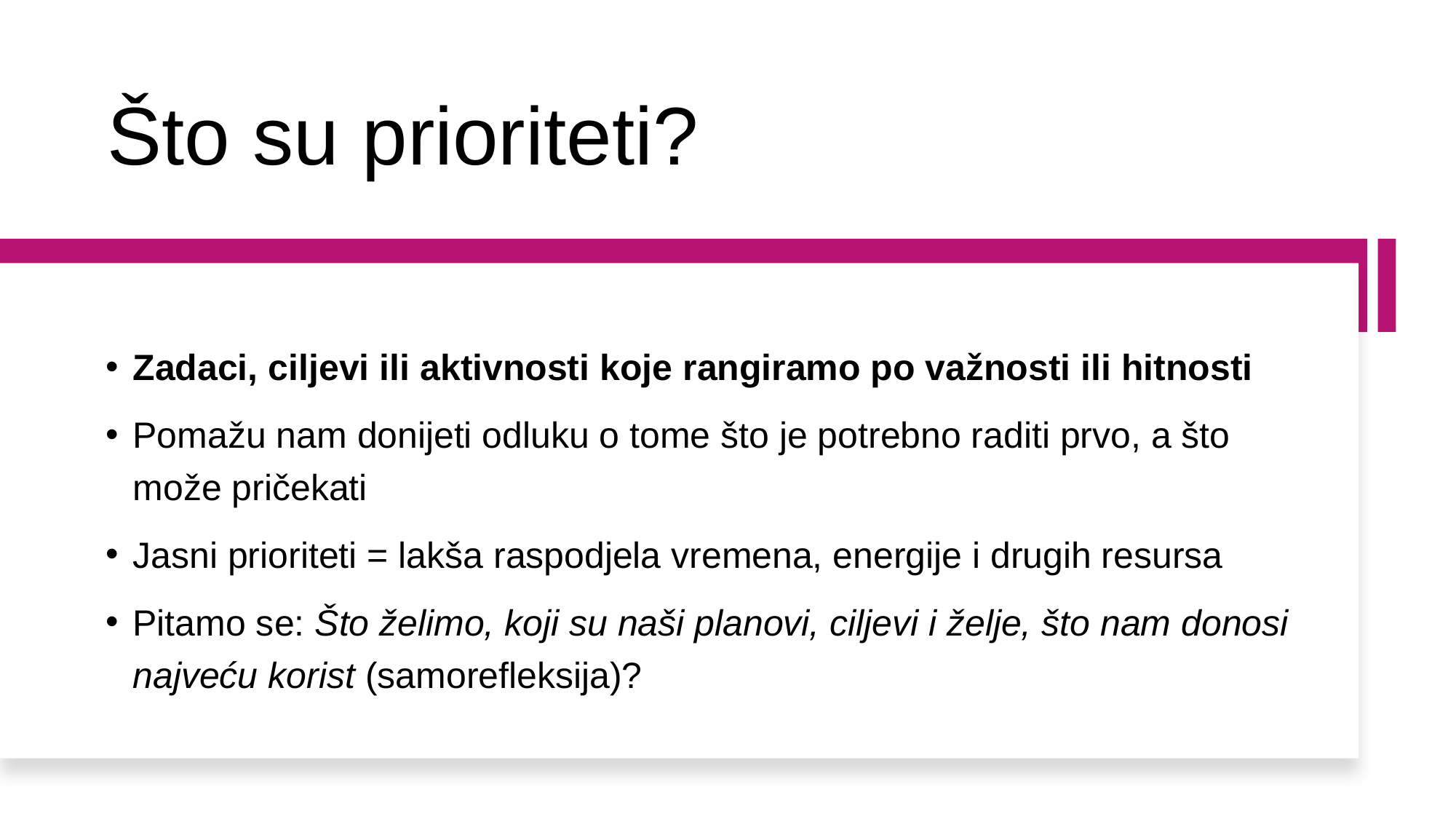

# Što su prioriteti?

Zadaci, ciljevi ili aktivnosti koje rangiramo po važnosti ili hitnosti
Pomažu nam donijeti odluku o tome što je potrebno raditi prvo, a što može pričekati
Jasni prioriteti = lakša raspodjela vremena, energije i drugih resursa
Pitamo se: Što želimo, koji su naši planovi, ciljevi i želje, što nam donosi najveću korist (samorefleksija)?